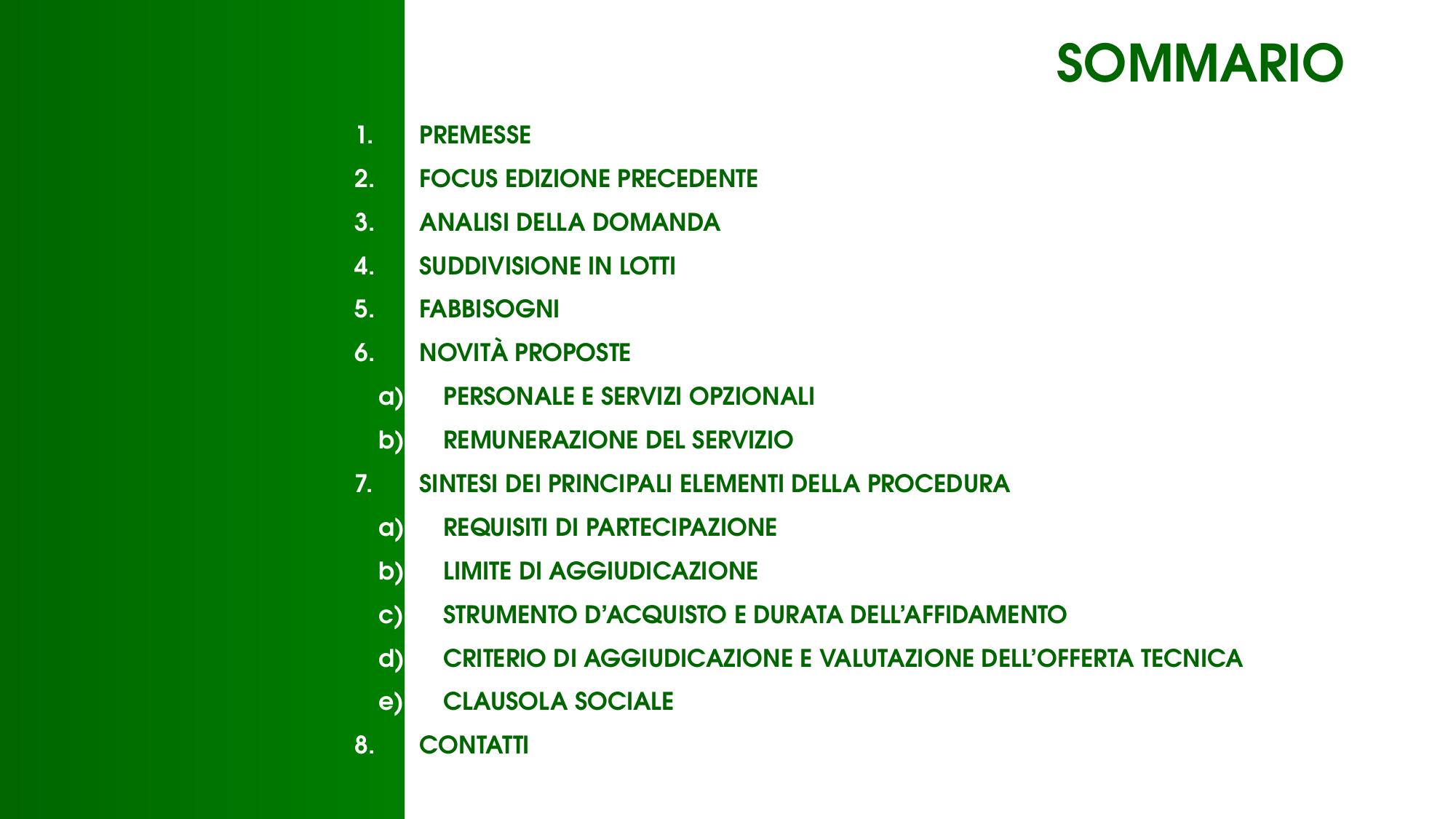

SOMMARIO
PREMESSE
FOCUS EDIZIONE PRECEDENTE
ANALISI DELLA DOMANDA
SUDDIVISIONE IN LOTTI
FABBISOGNI
NOVITÀ PROPOSTE
PERSONALE E SERVIZI OPZIONALI
REMUNERAZIONE DEL SERVIZIO
SINTESI DEI PRINCIPALI ELEMENTI DELLA PROCEDURA
REQUISITI DI PARTECIPAZIONE
LIMITE DI AGGIUDICAZIONE
STRUMENTO D’ACQUISTO E DURATA DELL’AFFIDAMENTO
CRITERIO DI AGGIUDICAZIONE E VALUTAZIONE DELL’OFFERTA TECNICA
CLAUSOLA SOCIALE
CONTATTI